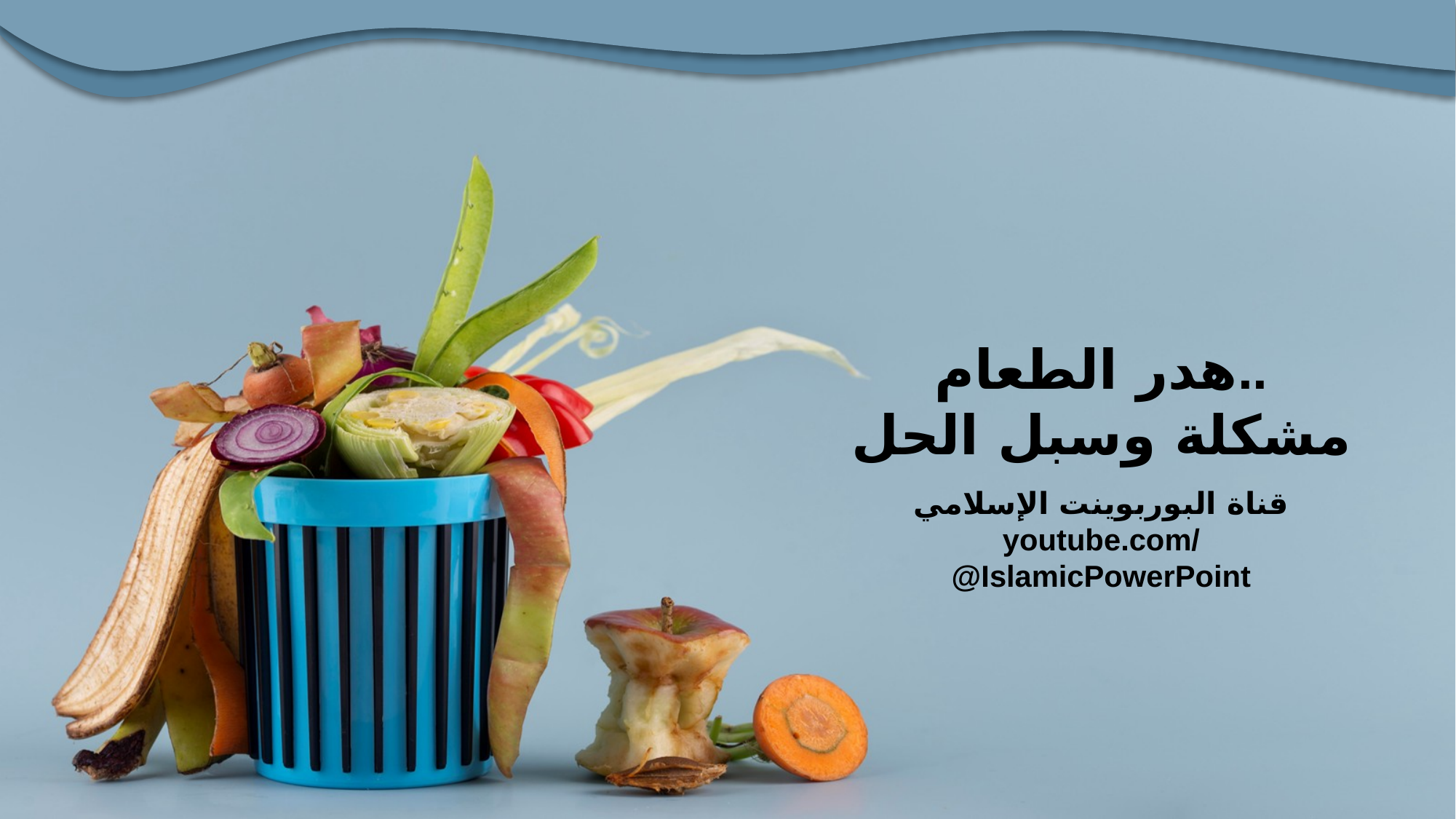

هدر الطعام..
مشكلة وسبل الحل
قناة البوربوينت الإسلامي
youtube.com/@IslamicPowerPoint